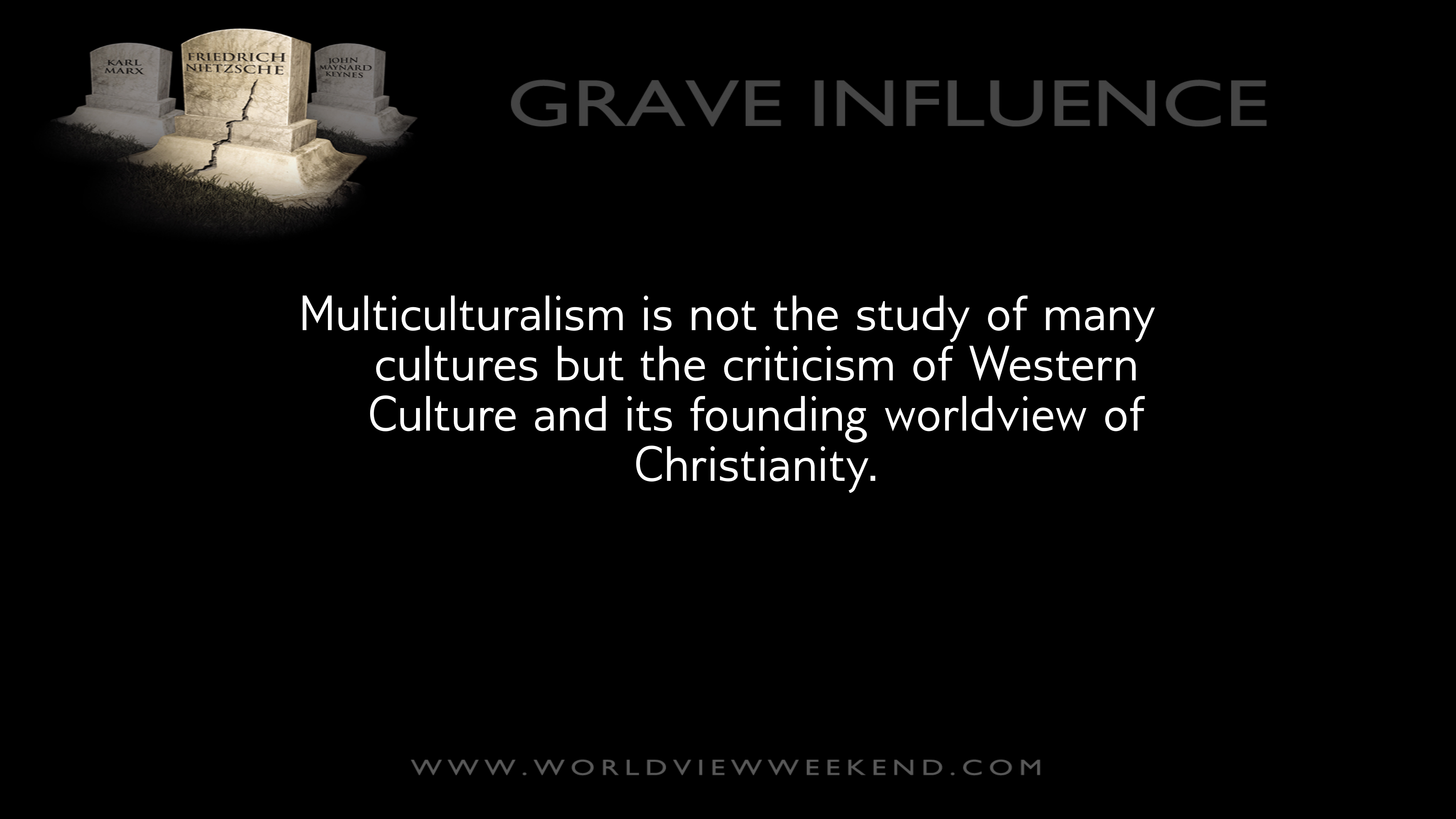

Multiculturalism is not the study of many cultures but the criticism of Western Culture and its founding worldview of Christianity.